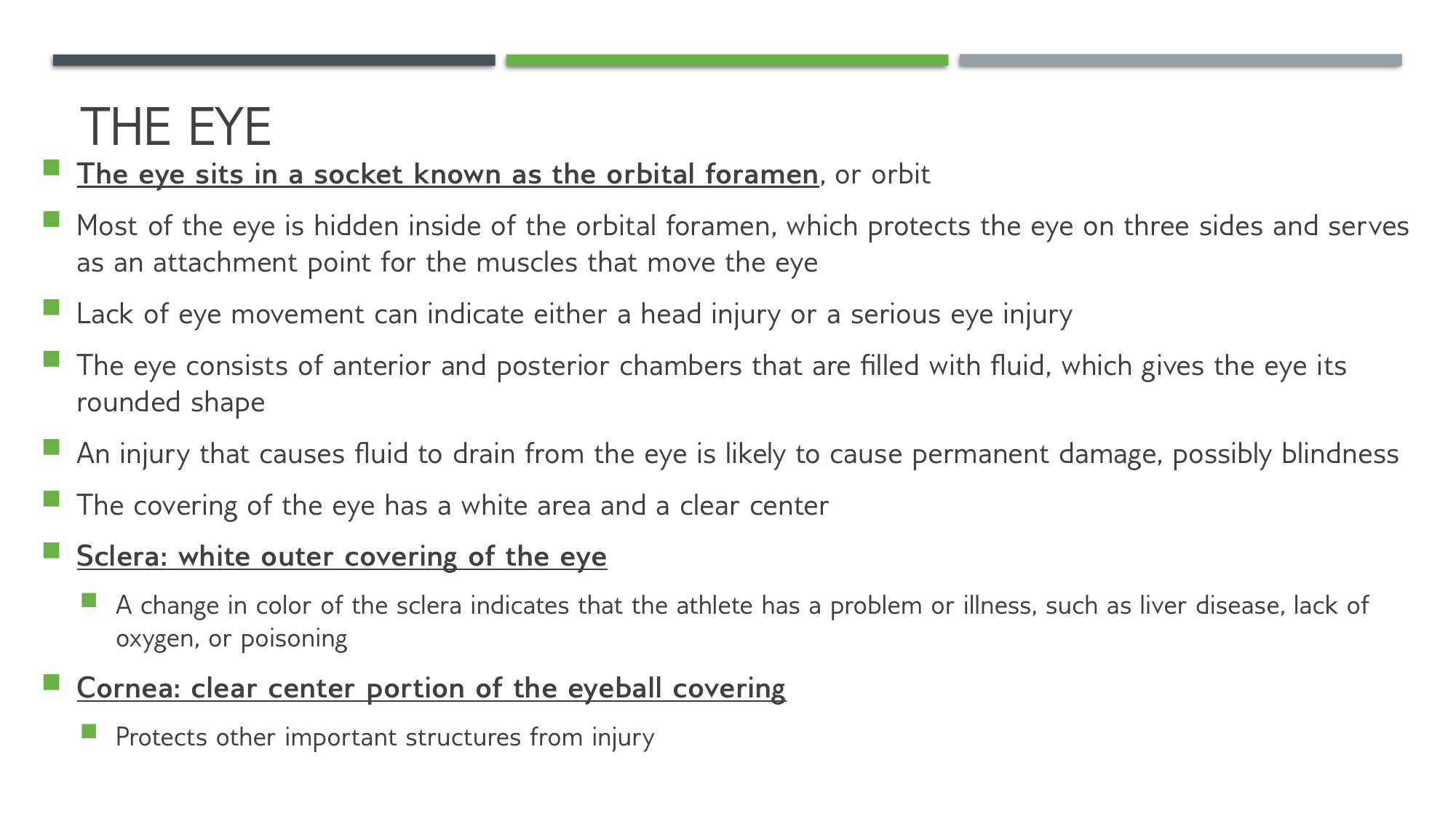

# The eye
The eye sits in a socket known as the orbital foramen, or orbit
Most of the eye is hidden inside of the orbital foramen, which protects the eye on three sides and serves as an attachment point for the muscles that move the eye
Lack of eye movement can indicate either a head injury or a serious eye injury
The eye consists of anterior and posterior chambers that are filled with fluid, which gives the eye its rounded shape
An injury that causes fluid to drain from the eye is likely to cause permanent damage, possibly blindness
The covering of the eye has a white area and a clear center
Sclera: white outer covering of the eye
A change in color of the sclera indicates that the athlete has a problem or illness, such as liver disease, lack of oxygen, or poisoning
Cornea: clear center portion of the eyeball covering
Protects other important structures from injury